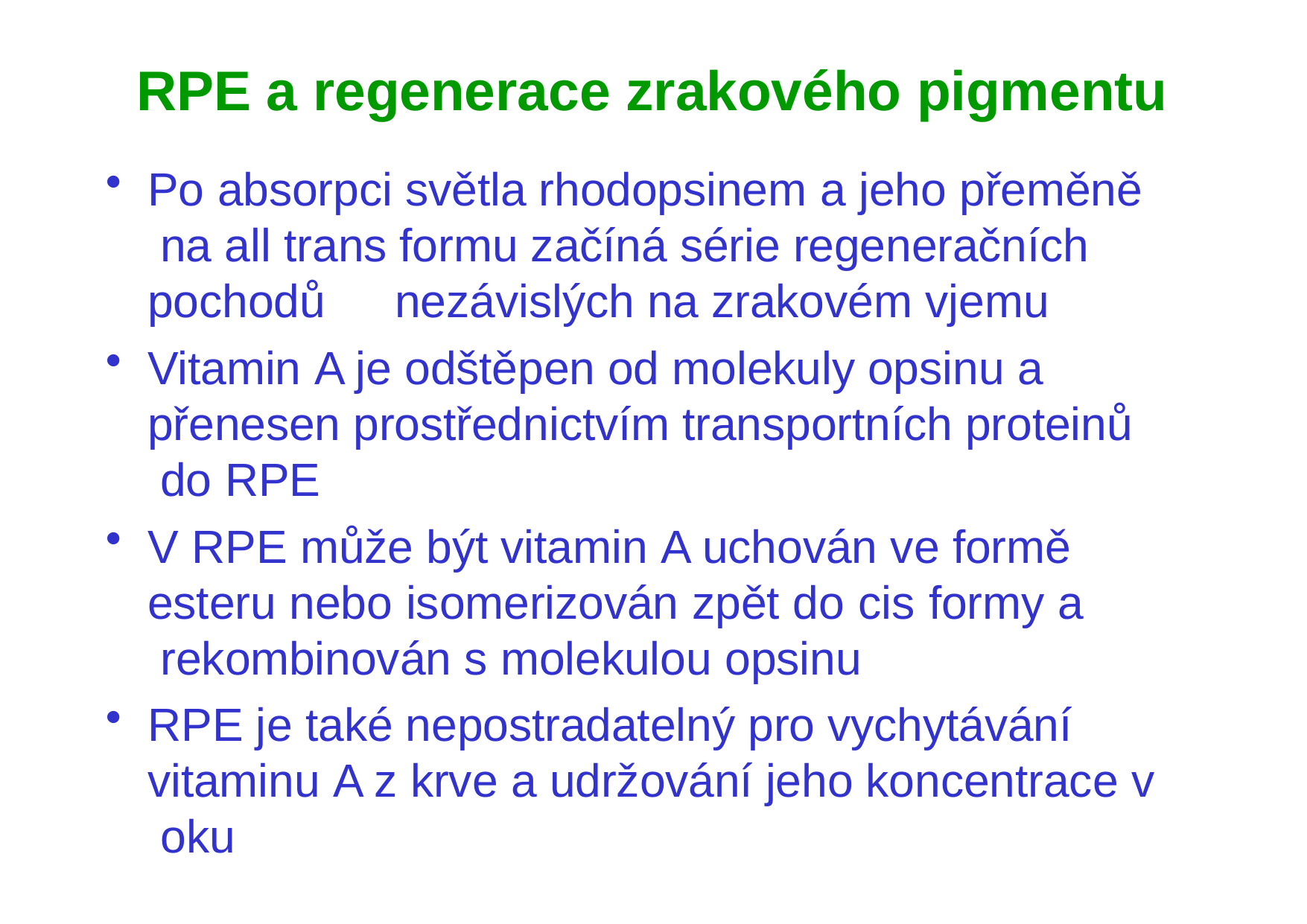

# RPE a regenerace zrakového pigmentu
Po absorpci světla rhodopsinem a jeho přeměně  na all trans formu začíná série regeneračních  pochodů	nezávislých na zrakovém vjemu
Vitamin A je odštěpen od molekuly opsinu a  přenesen prostřednictvím transportních proteinů  do RPE
V RPE může být vitamin A uchován ve formě  esteru nebo isomerizován zpět do cis formy a  rekombinován s molekulou opsinu
RPE je také nepostradatelný pro vychytávání  vitaminu A z krve a udržování jeho koncentrace v  oku